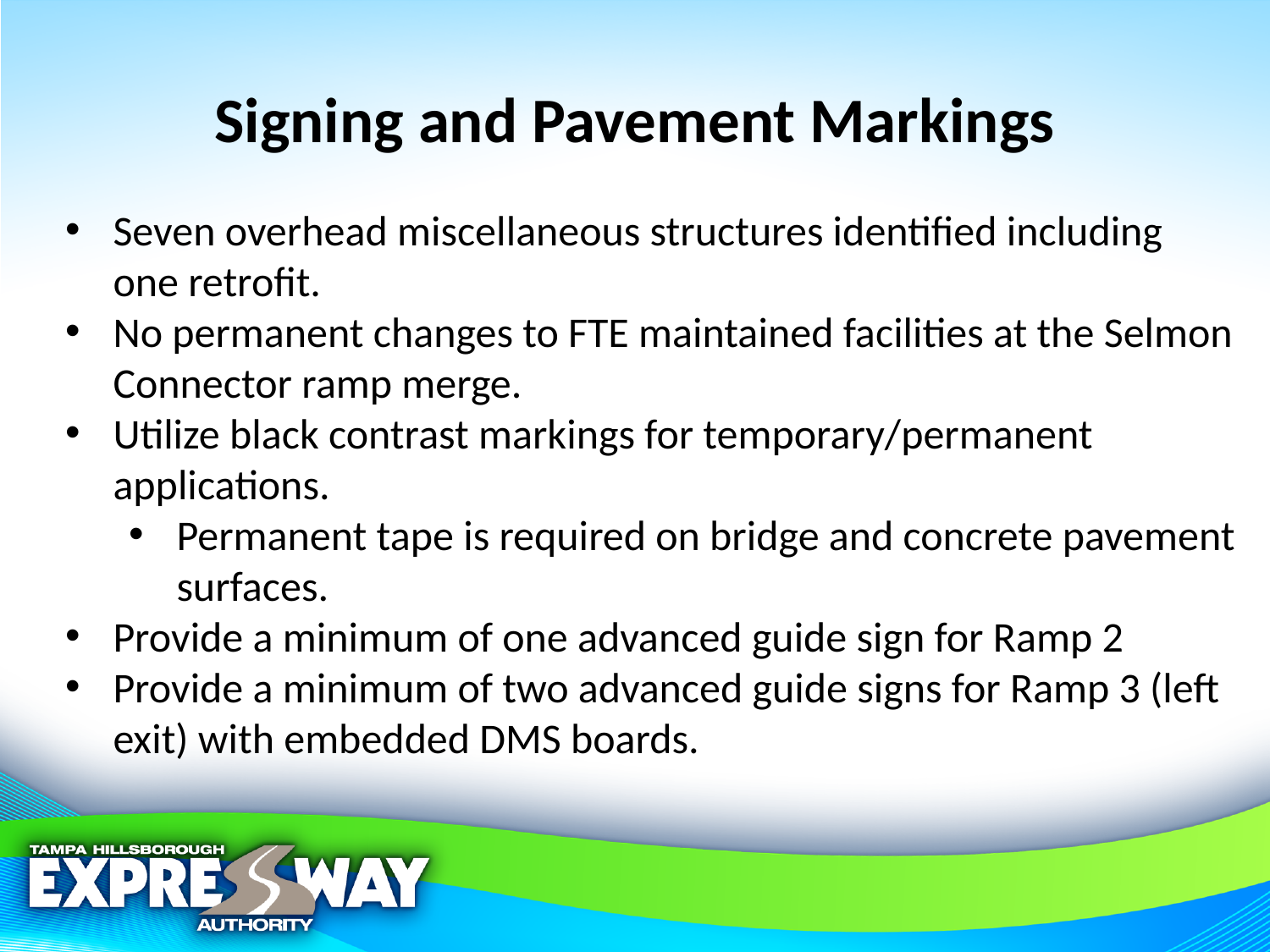

# Signing and Pavement Markings
Seven overhead miscellaneous structures identified including one retrofit.
No permanent changes to FTE maintained facilities at the Selmon Connector ramp merge.
Utilize black contrast markings for temporary/permanent applications.
Permanent tape is required on bridge and concrete pavement surfaces.
Provide a minimum of one advanced guide sign for Ramp 2
Provide a minimum of two advanced guide signs for Ramp 3 (left exit) with embedded DMS boards.